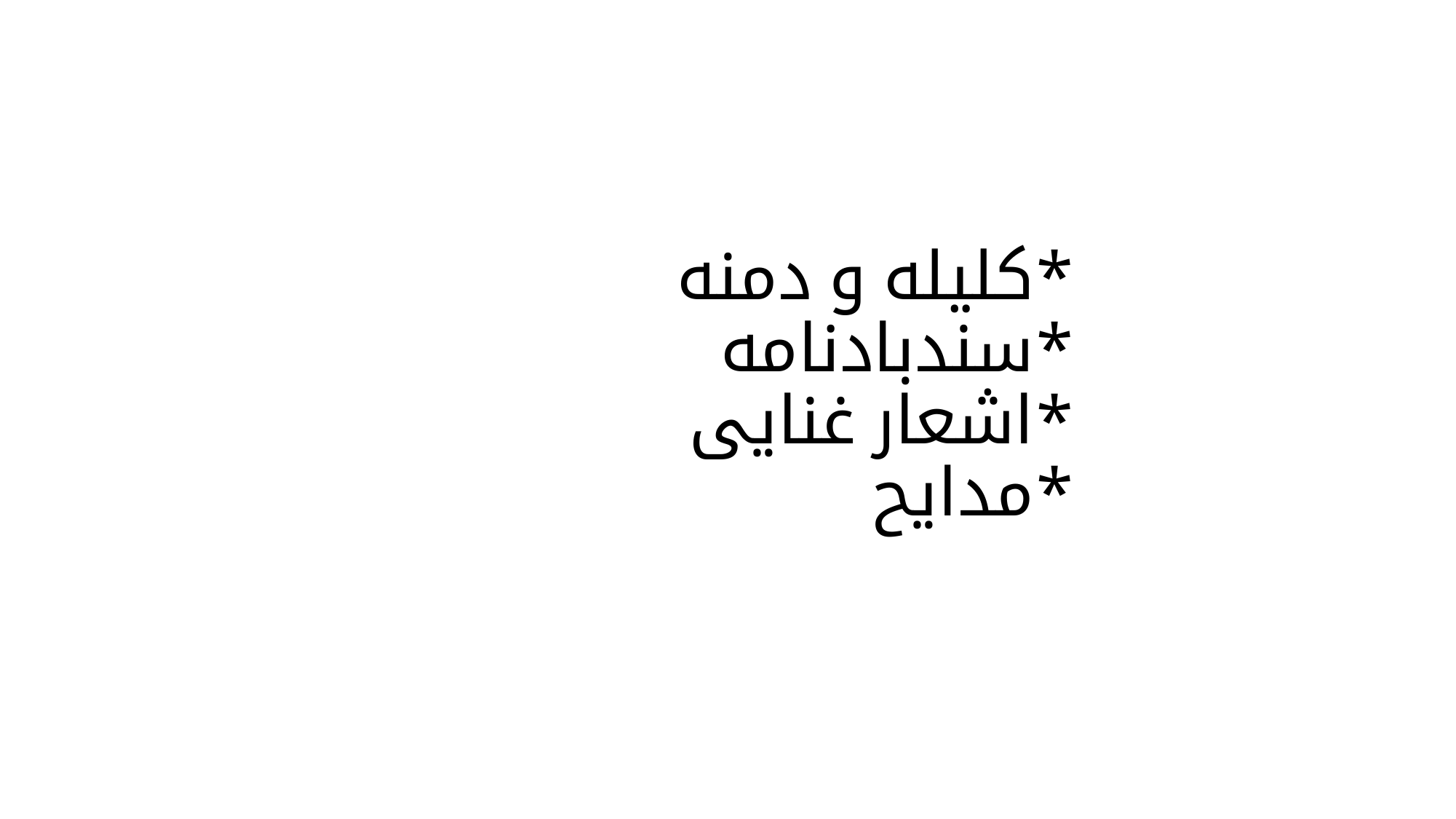

*کلیله و دمنه
*سندبادنامه
*اشعار غنایی
*مدایح